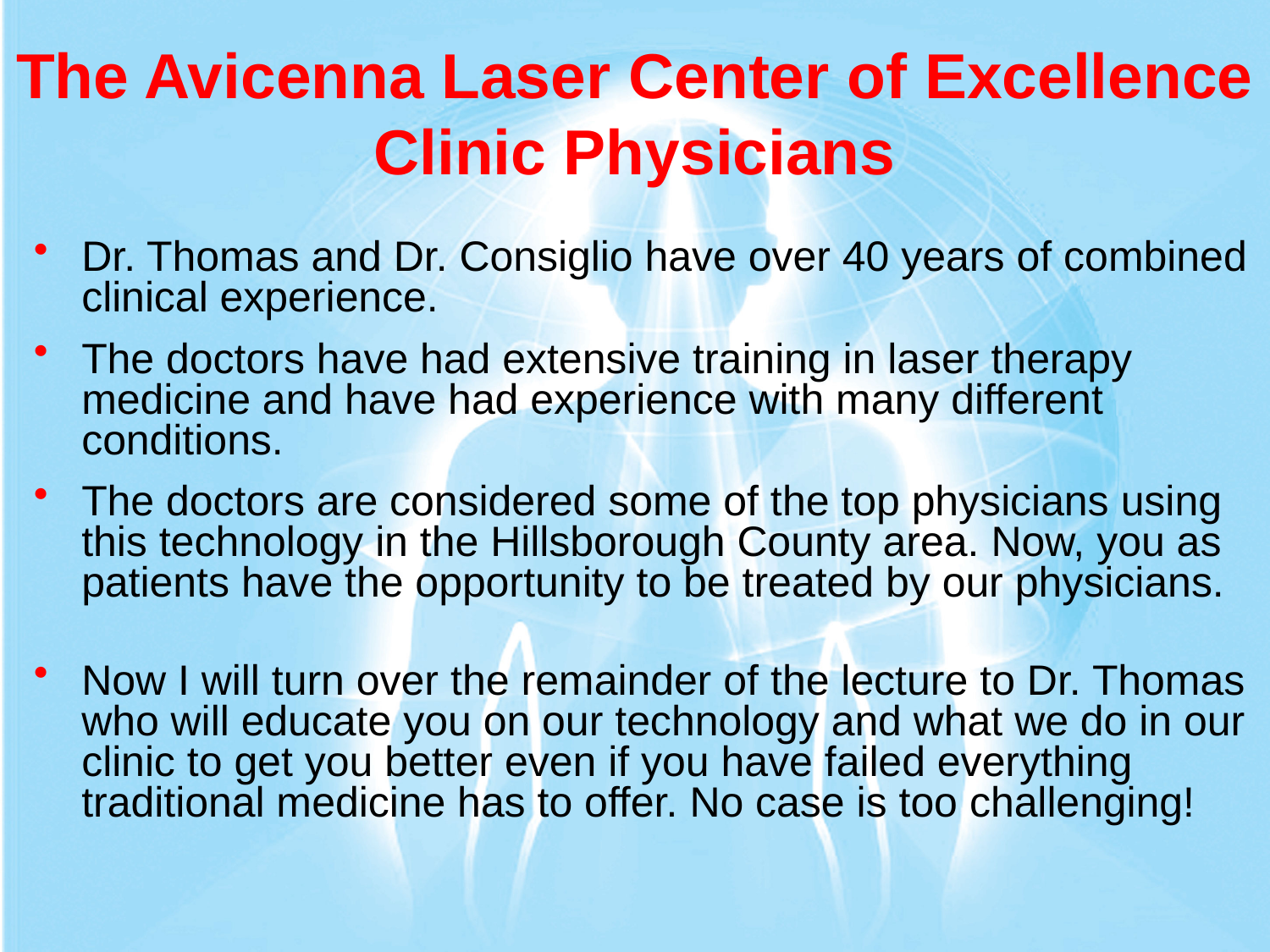

# The Avicenna Laser Center of Excellence Clinic Physicians
Dr. Thomas and Dr. Consiglio have over 40 years of combined clinical experience.

The doctors have had extensive training in laser therapy medicine and have had experience with many different conditions.

The doctors are considered some of the top physicians using this technology in the Hillsborough County area. Now, you as patients have the opportunity to be treated by our physicians.

Now I will turn over the remainder of the lecture to Dr. Thomas who will educate you on our technology and what we do in our clinic to get you better even if you have failed everything traditional medicine has to offer. No case is too challenging!